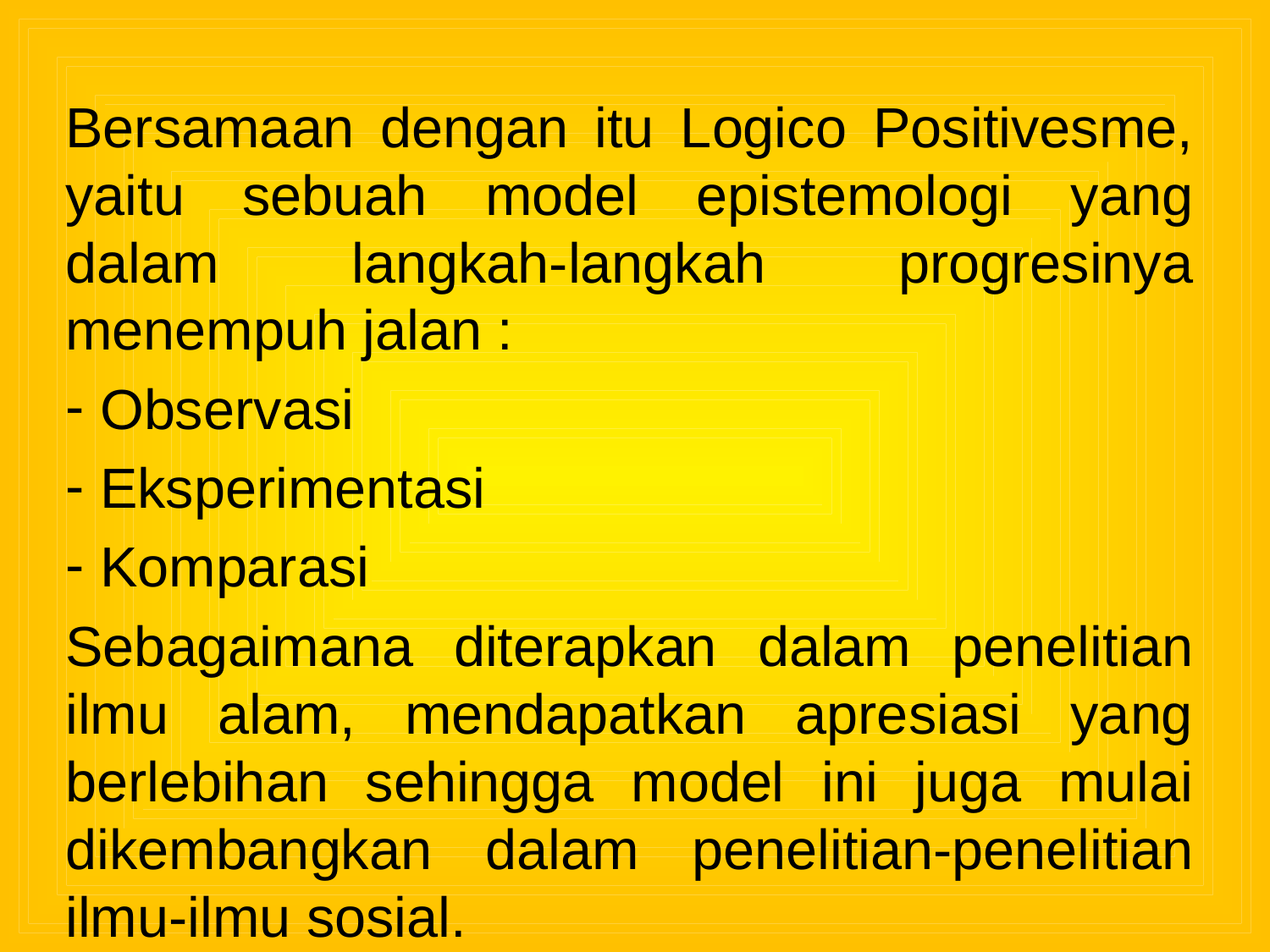

Bersamaan dengan itu Logico Positivesme, yaitu sebuah model epistemologi yang dalam langkah-langkah progresinya menempuh jalan :
 Observasi
 Eksperimentasi
 Komparasi
Sebagaimana diterapkan dalam penelitian ilmu alam, mendapatkan apresiasi yang berlebihan sehingga model ini juga mulai dikembangkan dalam penelitian-penelitian ilmu-ilmu sosial.